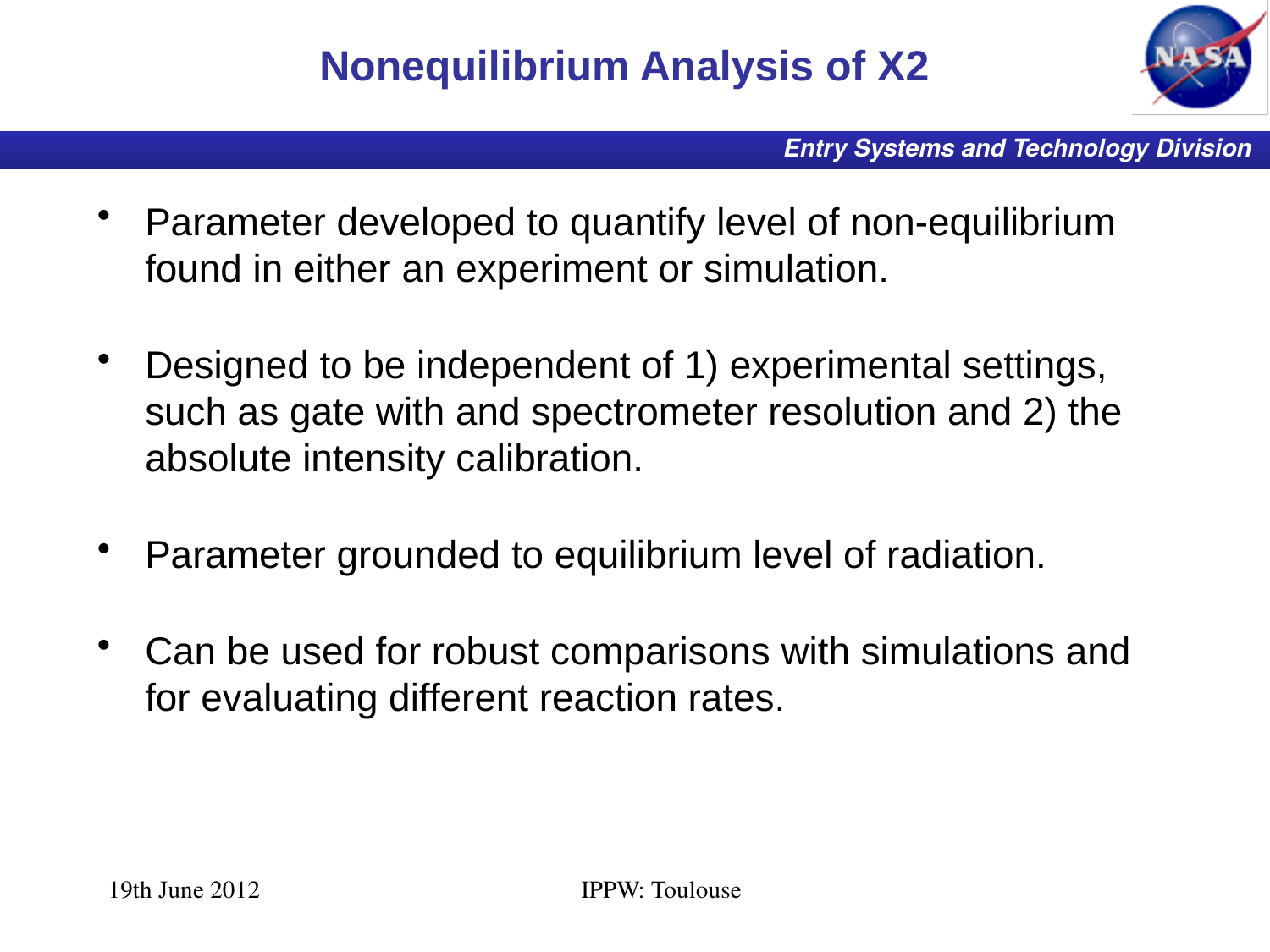

# Nonequilibrium Analysis of X2
Parameter developed to quantify level of non-equilibrium found in either an experiment or simulation.
Designed to be independent of 1) experimental settings, such as gate with and spectrometer resolution and 2) the absolute intensity calibration.
Parameter grounded to equilibrium level of radiation.
Can be used for robust comparisons with simulations and for evaluating different reaction rates.

19th June 2012
IPPW: Toulouse